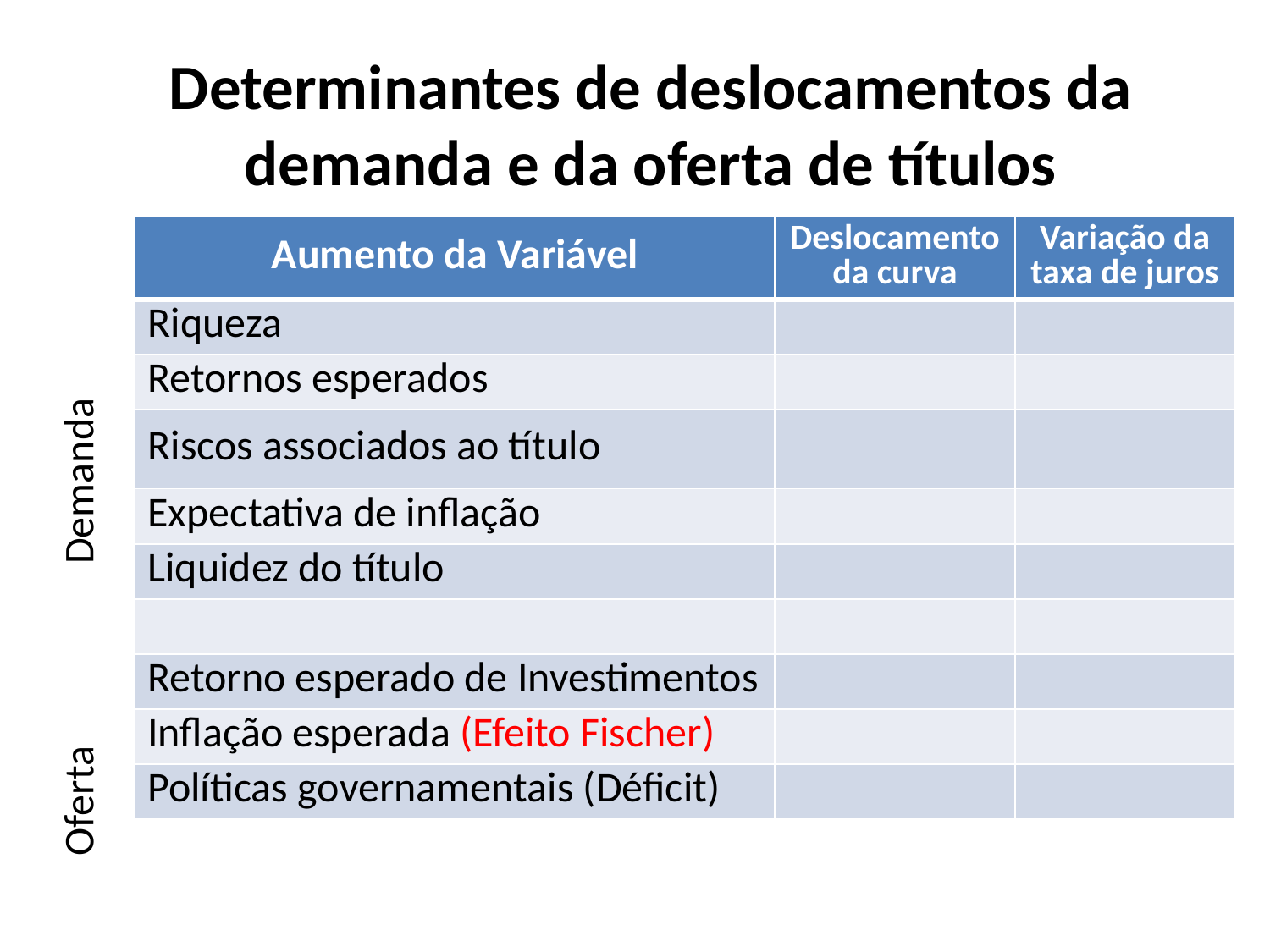

# Determinantes de deslocamentos da demanda e da oferta de títulos
| Aumento da Variável | Deslocamento da curva | Variação da taxa de juros |
| --- | --- | --- |
| Riqueza |  |  |
| Retornos esperados |  |  |
| Riscos associados ao título |  |  |
| Expectativa de inflação |  |  |
| Liquidez do título |  |  |
|  |  |  |
| Retorno esperado de Investimentos |  |  |
| Inflação esperada (Efeito Fischer) |  |  |
| Políticas governamentais (Déficit) |  |  |
Demanda
Oferta